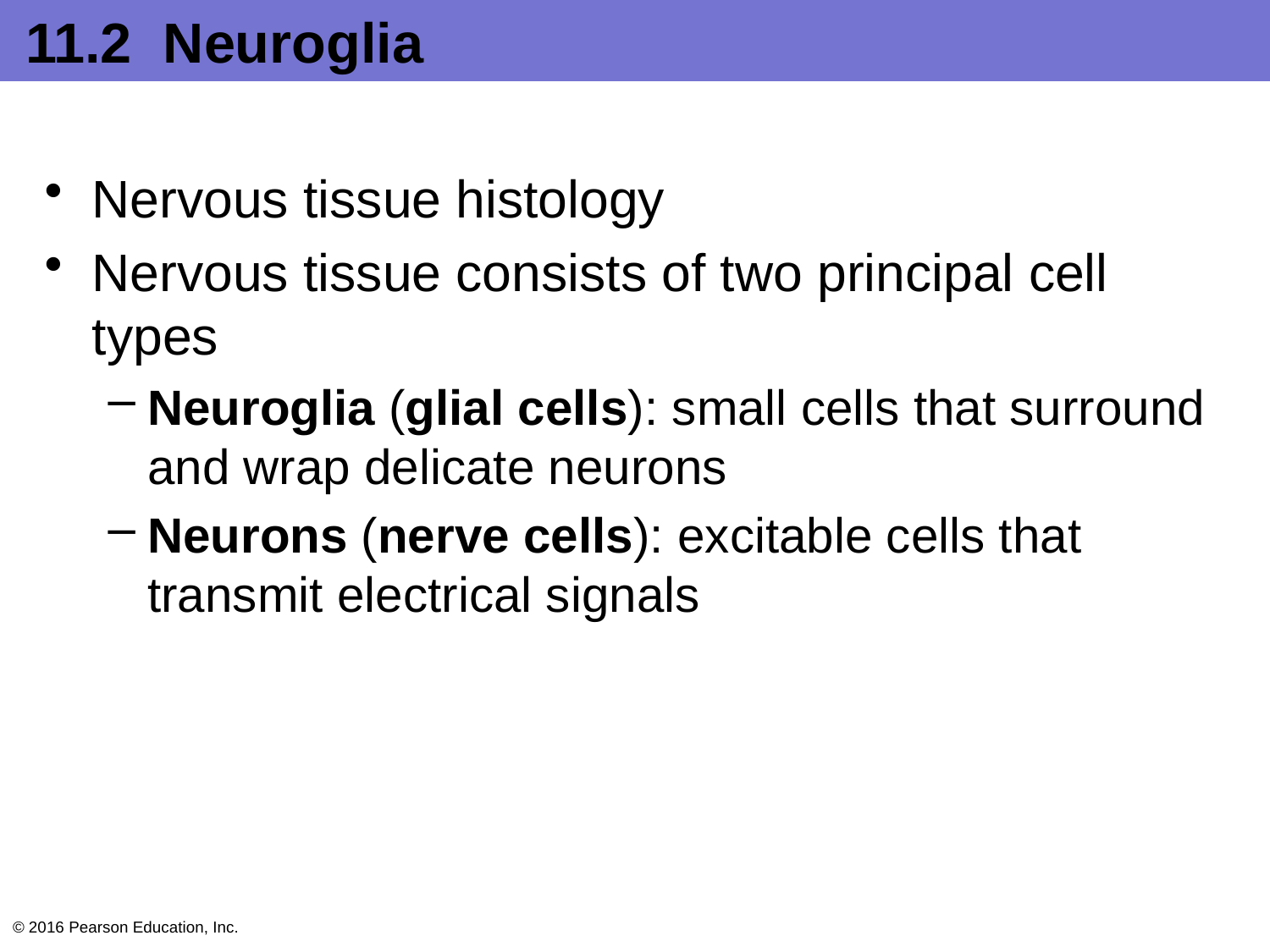

# 11.2  Neuroglia
Nervous tissue histology
Nervous tissue consists of two principal cell types
Neuroglia (glial cells): small cells that surround and wrap delicate neurons
Neurons (nerve cells): excitable cells that transmit electrical signals
© 2016 Pearson Education, Inc.